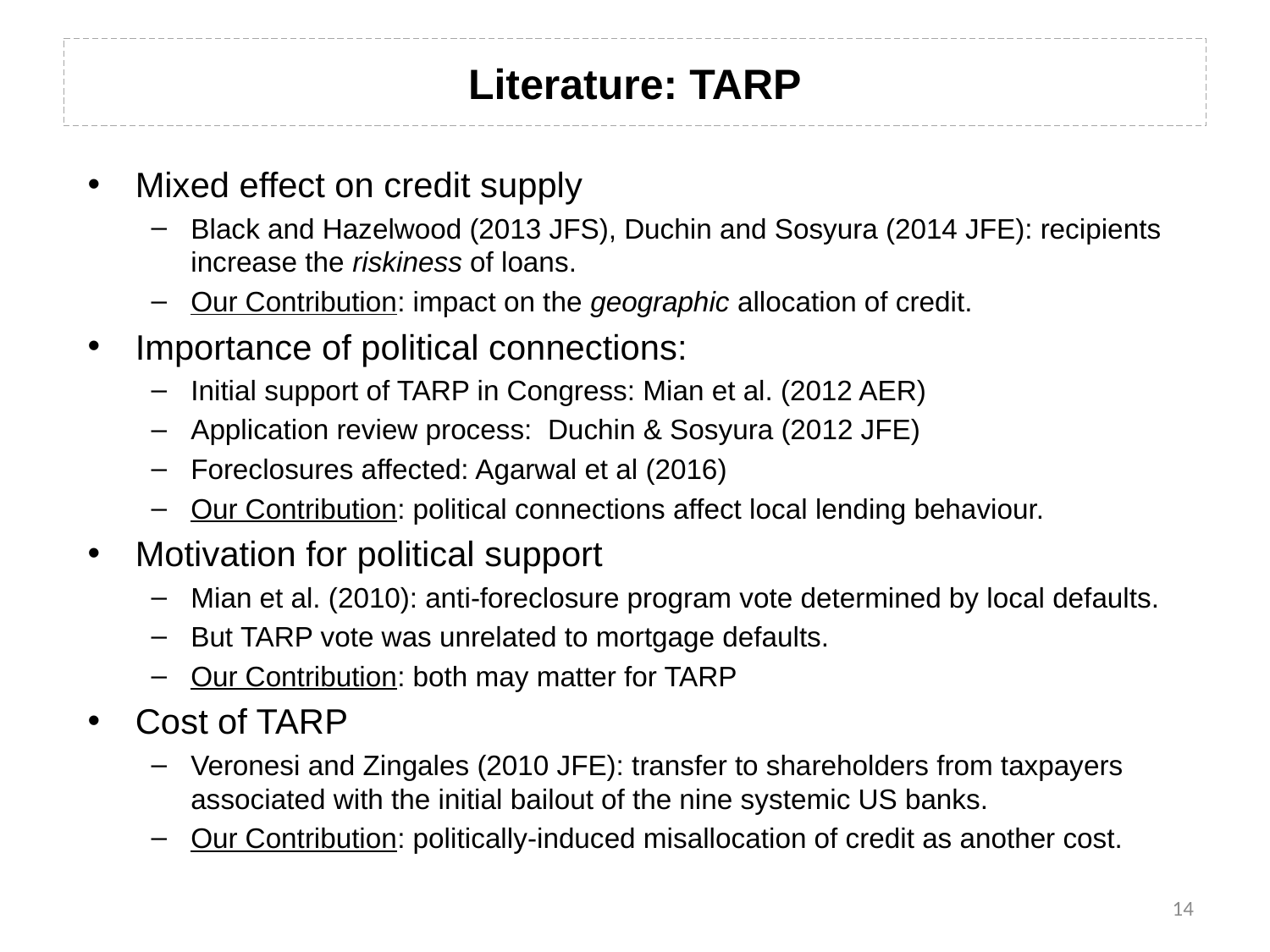

# Literature: TARP
Mixed effect on credit supply
Black and Hazelwood (2013 JFS), Duchin and Sosyura (2014 JFE): recipients increase the riskiness of loans.
Our Contribution: impact on the geographic allocation of credit.
Importance of political connections:
Initial support of TARP in Congress: Mian et al. (2012 AER)
Application review process:  Duchin & Sosyura (2012 JFE)
Foreclosures affected: Agarwal et al (2016)
Our Contribution: political connections affect local lending behaviour.
Motivation for political support
Mian et al. (2010): anti-foreclosure program vote determined by local defaults.
But TARP vote was unrelated to mortgage defaults.
Our Contribution: both may matter for TARP
Cost of TARP
Veronesi and Zingales (2010 JFE): transfer to shareholders from taxpayers associated with the initial bailout of the nine systemic US banks.
Our Contribution: politically-induced misallocation of credit as another cost.
14